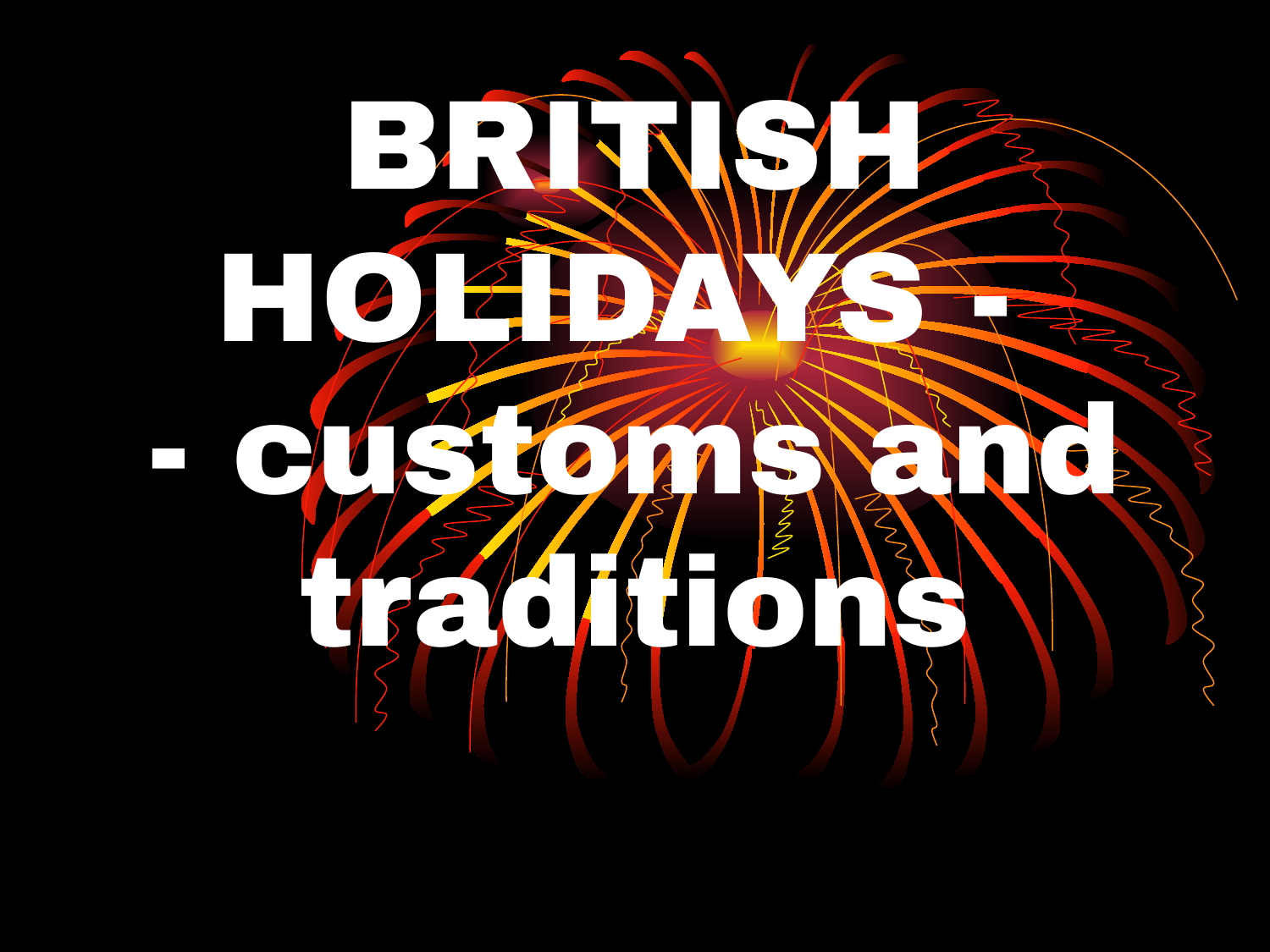

# BRITISH HOLIDAYS - - customs and traditions